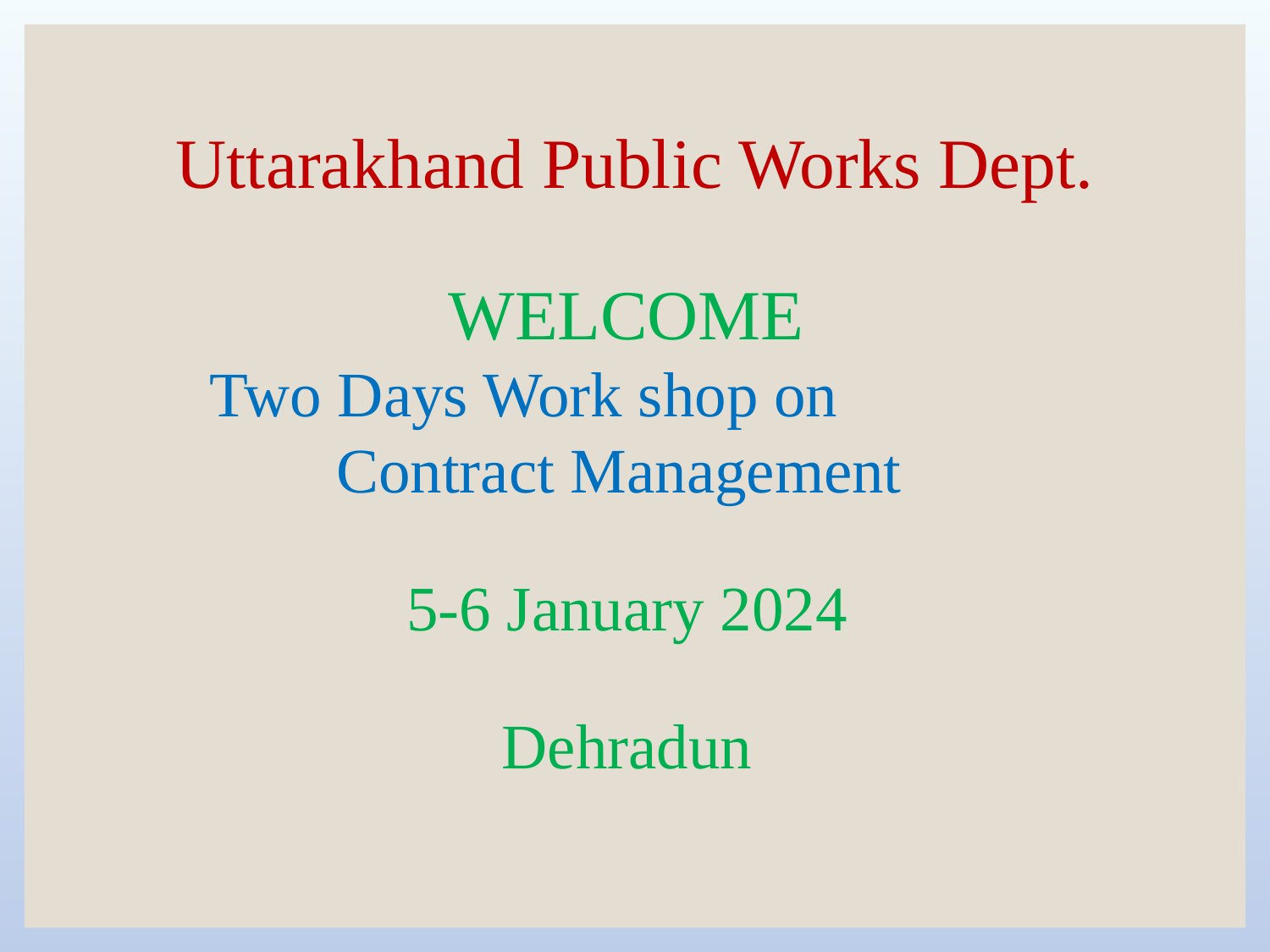

Uttarakhand Public Works Dept.
WELCOME
Two Days Work shop on               Contract Management
5-6 January 2024
Dehradun